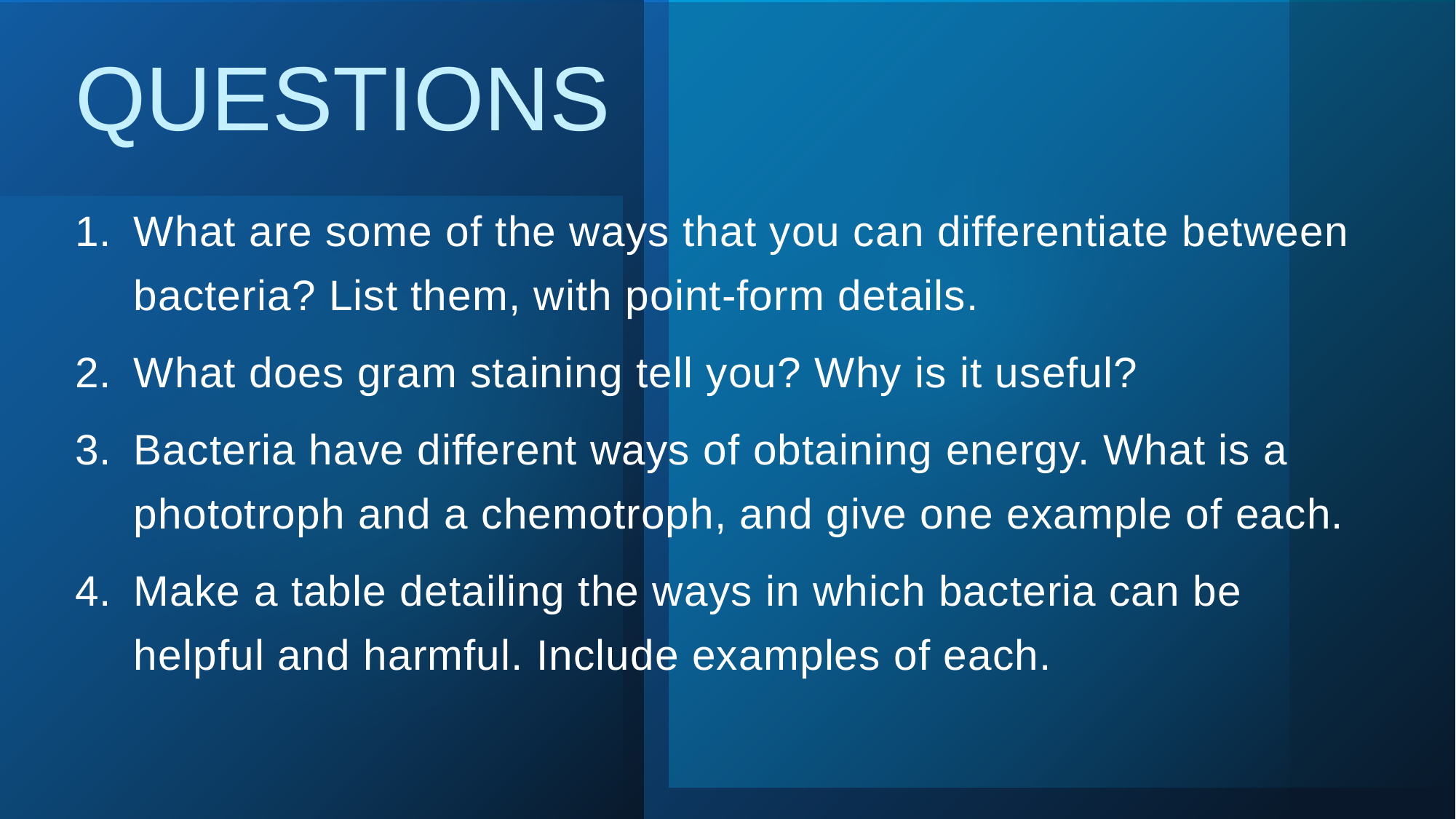

# Questions
What are some of the ways that you can differentiate between bacteria? List them, with point-form details.
What does gram staining tell you? Why is it useful?
Bacteria have different ways of obtaining energy. What is a phototroph and a chemotroph, and give one example of each.
Make a table detailing the ways in which bacteria can be helpful and harmful. Include examples of each.